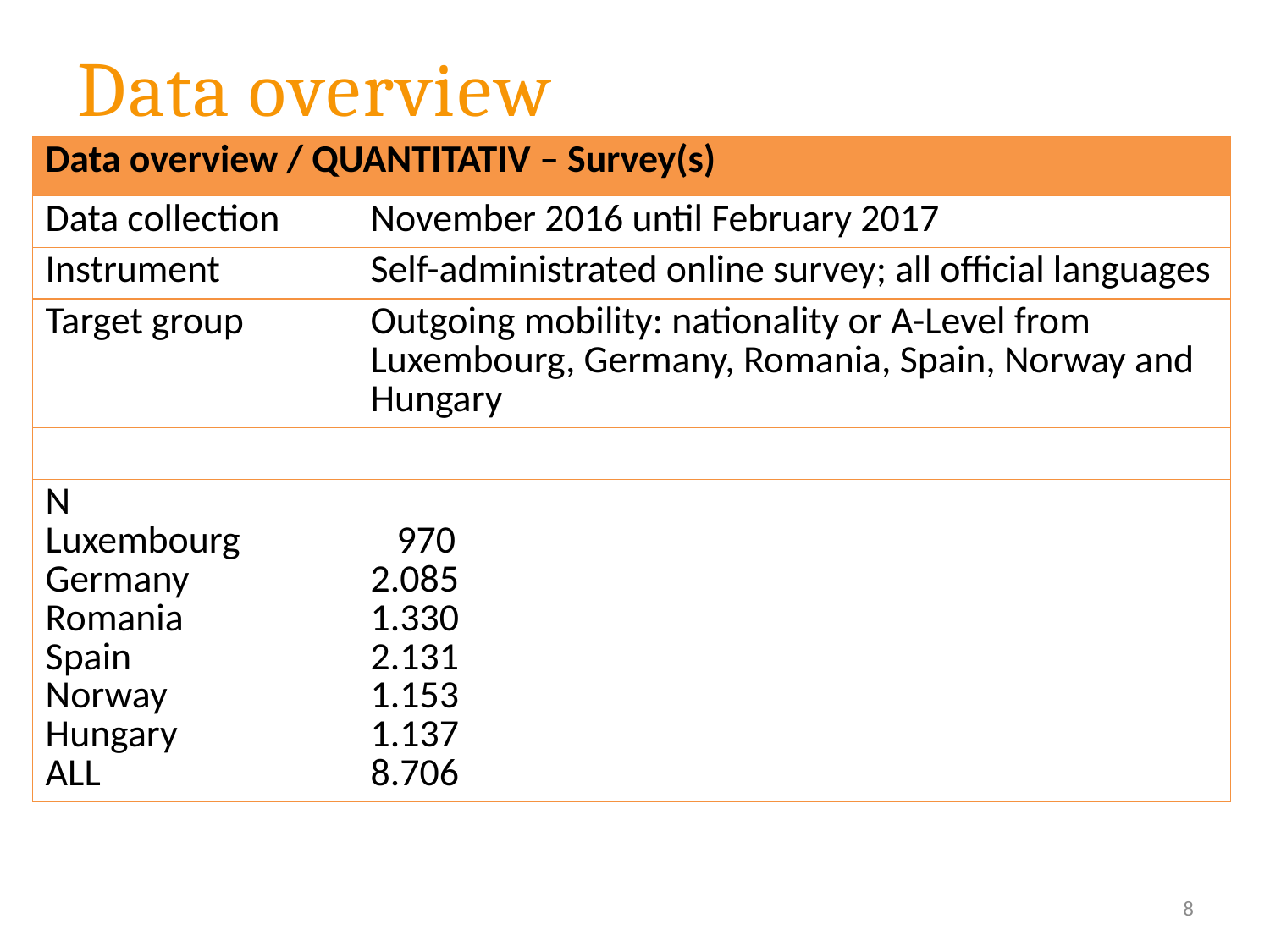

# Data overview
| Data overview / QUANTITATIV – Survey(s) |  |
| --- | --- |
| Data collection | November 2016 until February 2017 |
| Instrument | Self-administrated online survey; all official languages |
| Target group | Outgoing mobility: nationality or A-Level from Luxembourg, Germany, Romania, Spain, Norway and Hungary |
|  |  |
| N Luxembourg Germany Romania Spain Norway Hungary ALL | 970 2.085 1.330 2.131 1.153 1.137 8.706 |
8